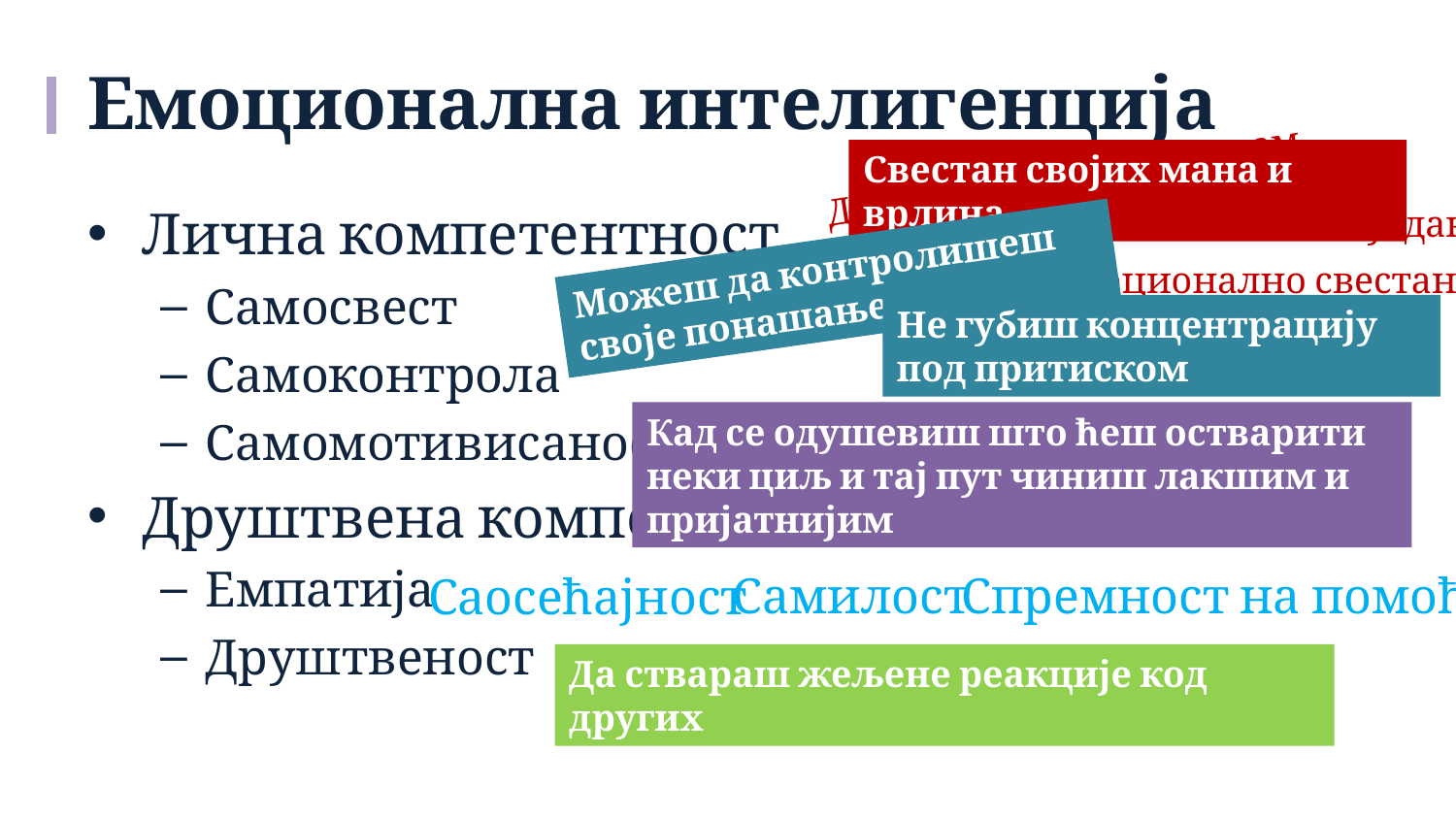

# Емоционална интелигенција
Свестан својих мана и врлина
Да можеш објективно сам себе да процениш
Лична компетентност
Самосвест
Самоконтрола
Самомотивисаност
Друштвена компетентност
Емпатија
Друштвеност
Да имаш самопоуздања
Можеш да контролишеш своје понашање
Да си емоционално свестан
Не губиш концентрацију под притиском
Кад се одушевиш што ћеш остварити неки циљ и тај пут чиниш лакшим и пријатнијим
Самилост
Спремност на помоћ
Саосећајност
Да ствараш жељене реакције код других